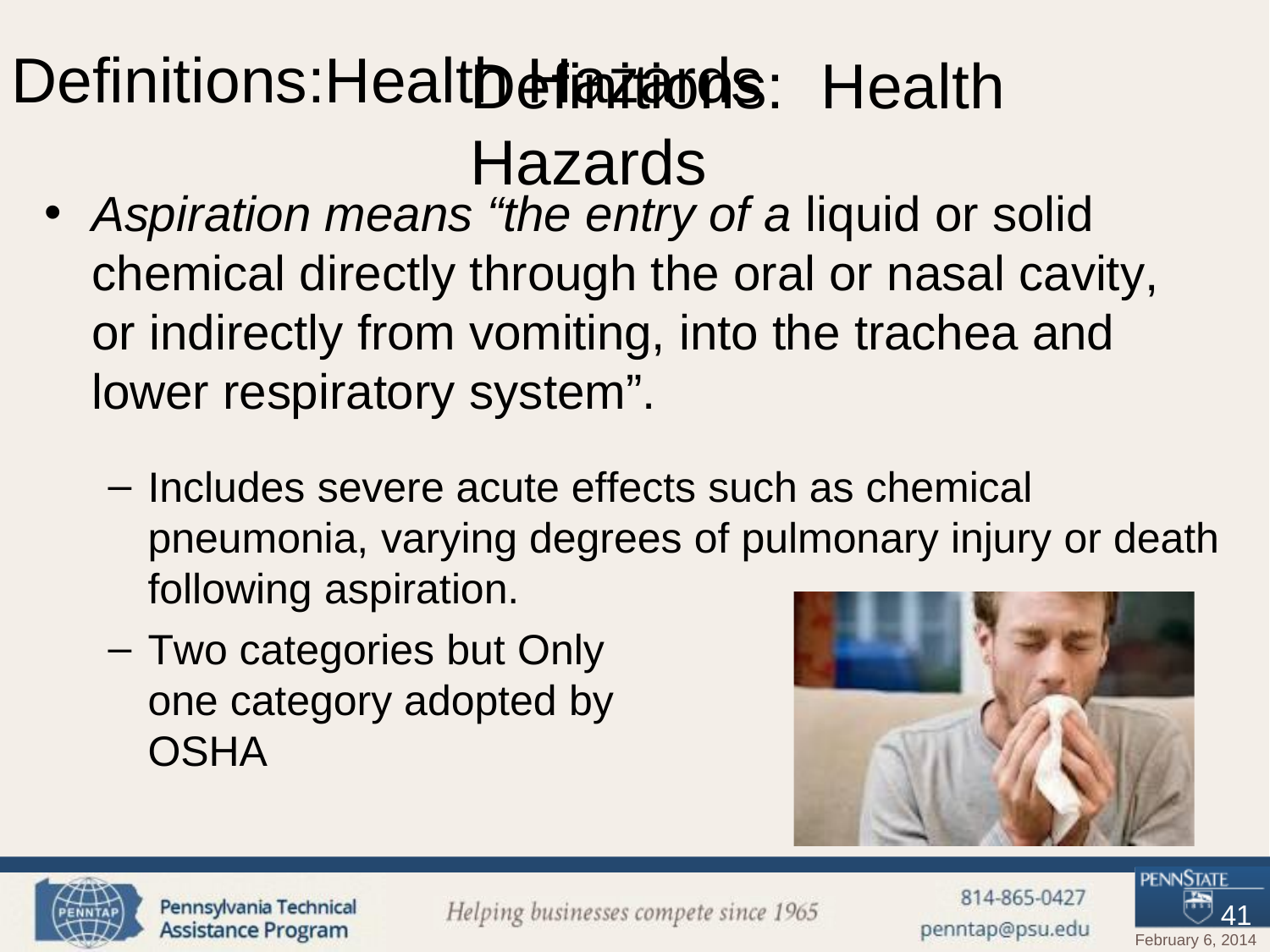

# Definitions:Health Hazards
Definitions:	Health Hazards
Aspiration means “the entry of a liquid or solid chemical directly through the oral or nasal cavity, or indirectly from vomiting, into the trachea and lower respiratory system”.
Includes severe acute effects such as chemical pneumonia, varying degrees of pulmonary injury or death following aspiration.
Two categories but Only one category adopted by OSHA

41
February 6, 2014